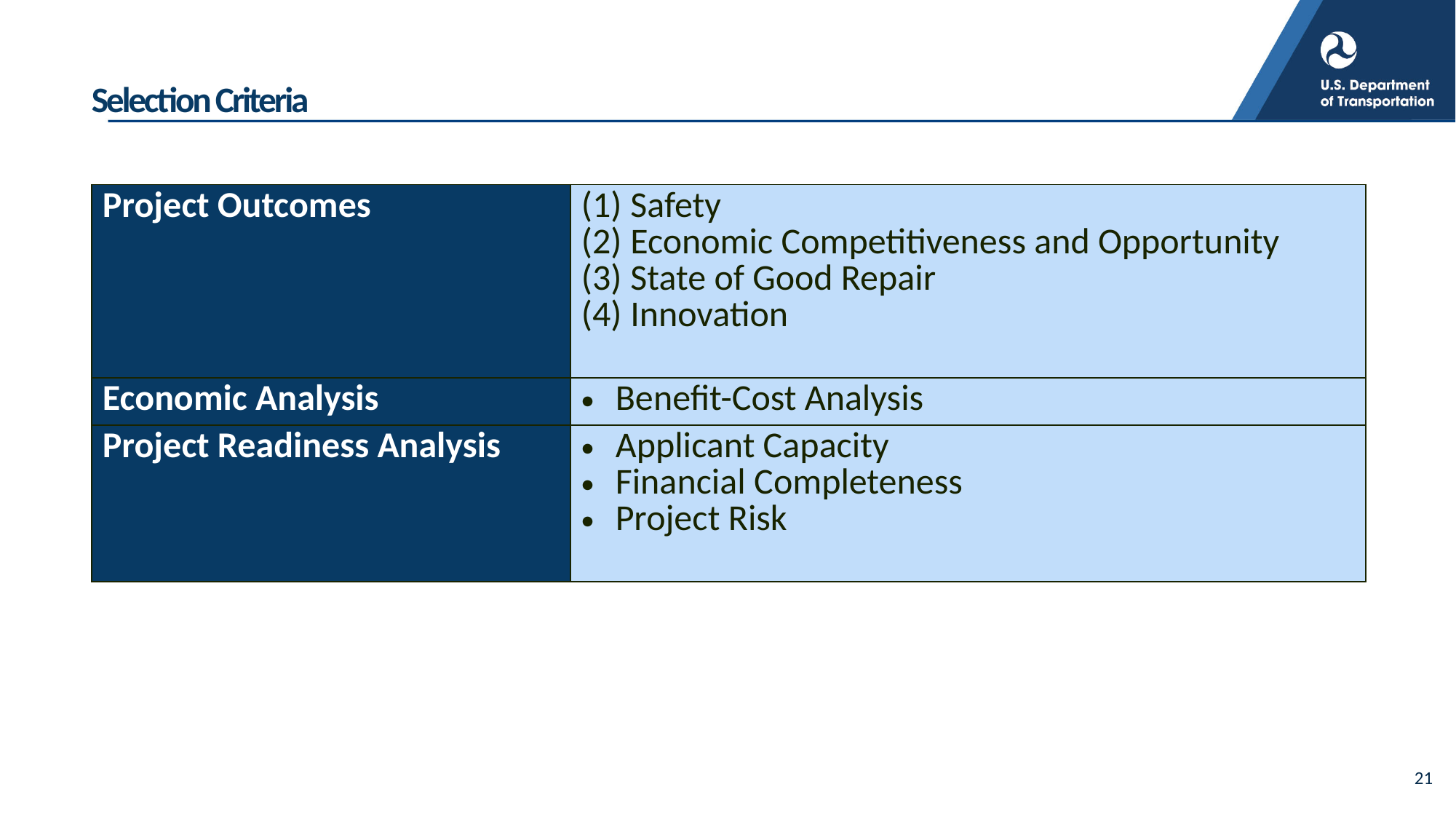

# Selection Criteria
| Project Outcomes | Safety Economic Competitiveness and Opportunity State of Good Repair Innovation |
| --- | --- |
| Economic Analysis | Benefit-Cost Analysis |
| Project Readiness Analysis | Applicant Capacity Financial Completeness Project Risk |
21